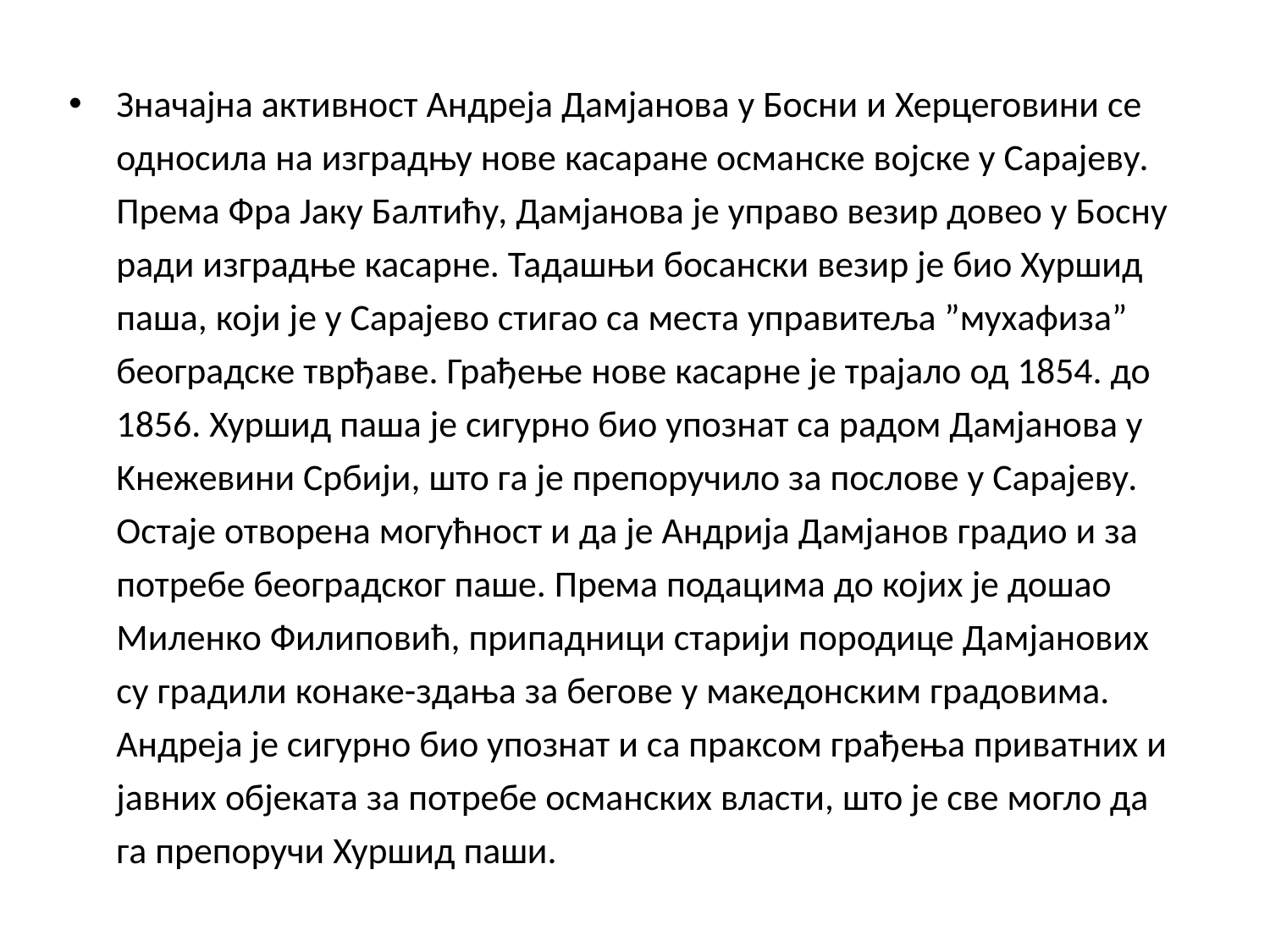

Значајна активност Андреја Дамјанова у Босни и Херцеговини се односила на изградњу нове касаране османске војске у Сарајеву. Према Фра Јаку Балтићу, Дамјанова је управо везир довео у Босну ради изградње касарне. Тадашњи босaнски везир је био Хуршид паша, који је у Сарајево стигао са места управитеља ”мухафиза” београдске тврђаве. Грађење нове касарне је трајало од 1854. до 1856. Хуршид паша је сигурно био упознат са радом Дамјанова у Kнежевини Србији, што га је препоручило за послове у Сарајеву. Остаје отворена могућност и да је Андрија Дамјанов градио и за потребе београдског паше. Према подацима до којих је дошао Миленко Филиповић, припадници старији породице Дамјанових су градили конакe-здања за бегове у македонским градовима. Андреја је сигурно био упознат и са праксом грађења приватних и јавних објеката за потребе османских власти, што је све могло да га препоручи Хуршид паши.